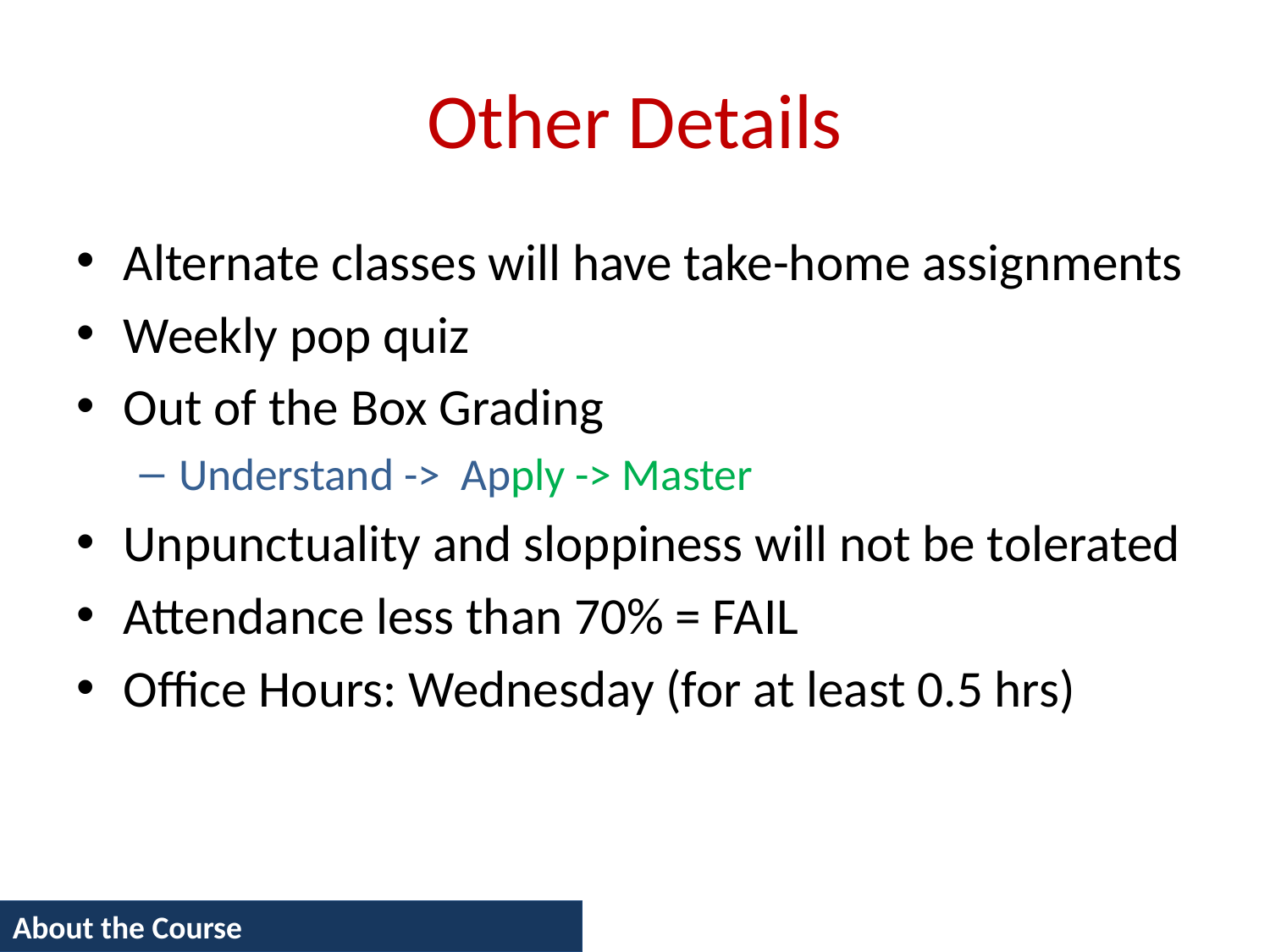

# Other Details
Alternate classes will have take-home assignments
Weekly pop quiz
Out of the Box Grading
Understand ->  Apply -> Master
Unpunctuality and sloppiness will not be tolerated
Attendance less than 70% = FAIL
Office Hours: Wednesday (for at least 0.5 hrs)

About the Course